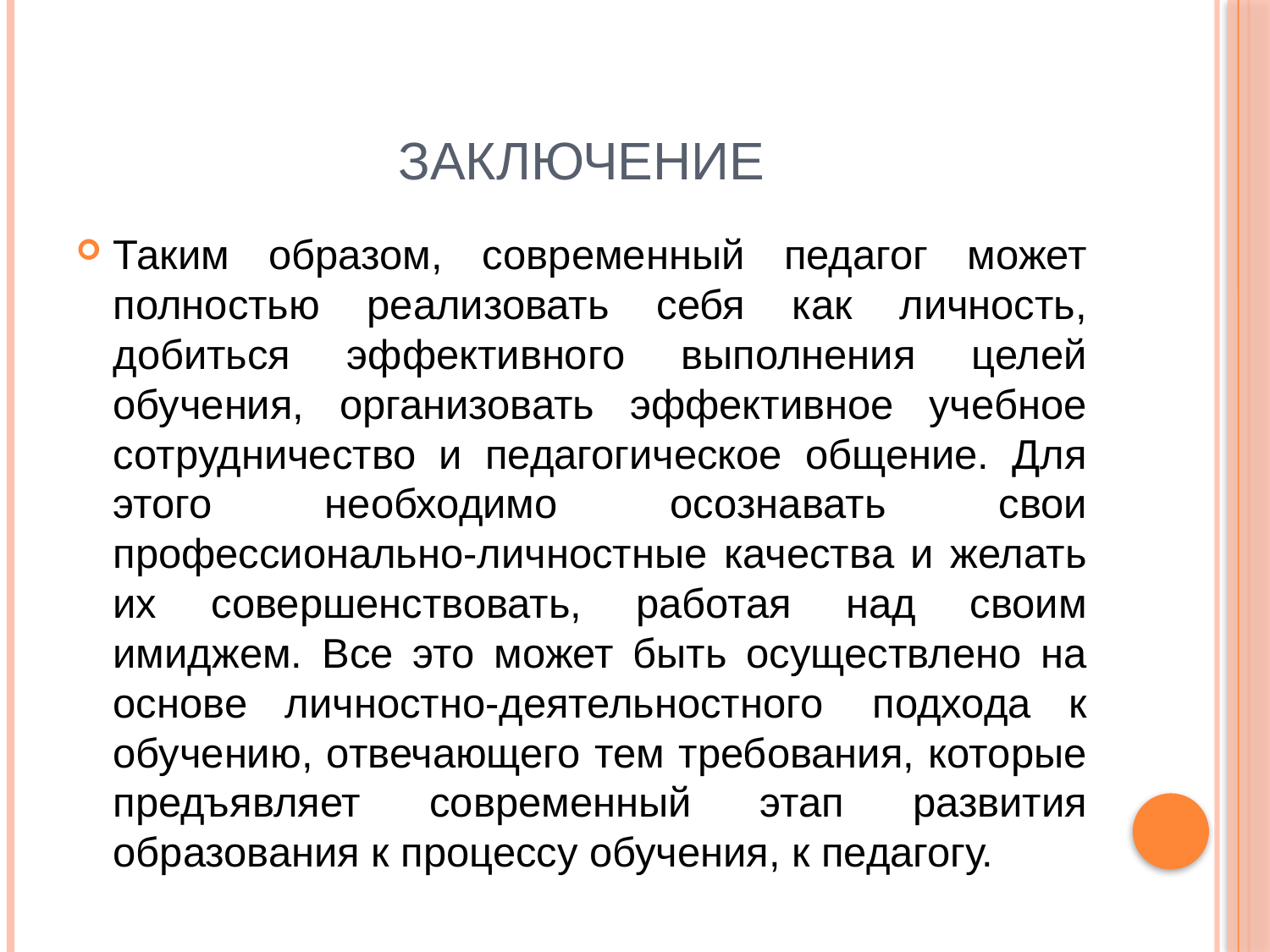

# ЗАКЛЮЧЕНИЕ
Таким образом, современный педагог может полностью реализовать себя как личность, добиться эффективного выполнения целей обучения, организовать эффективное учебное сотрудничество и педагогическое общение. Для этого необходимо осознавать свои профессионально-личностные качества и желать их совершенствовать, работая над своим имиджем. Все это может быть осуществлено на основе личностно-деятельностного  подхода к обучению, отвечающего тем требования, которые предъявляет современный этап развития образования к процессу обучения, к педагогу.